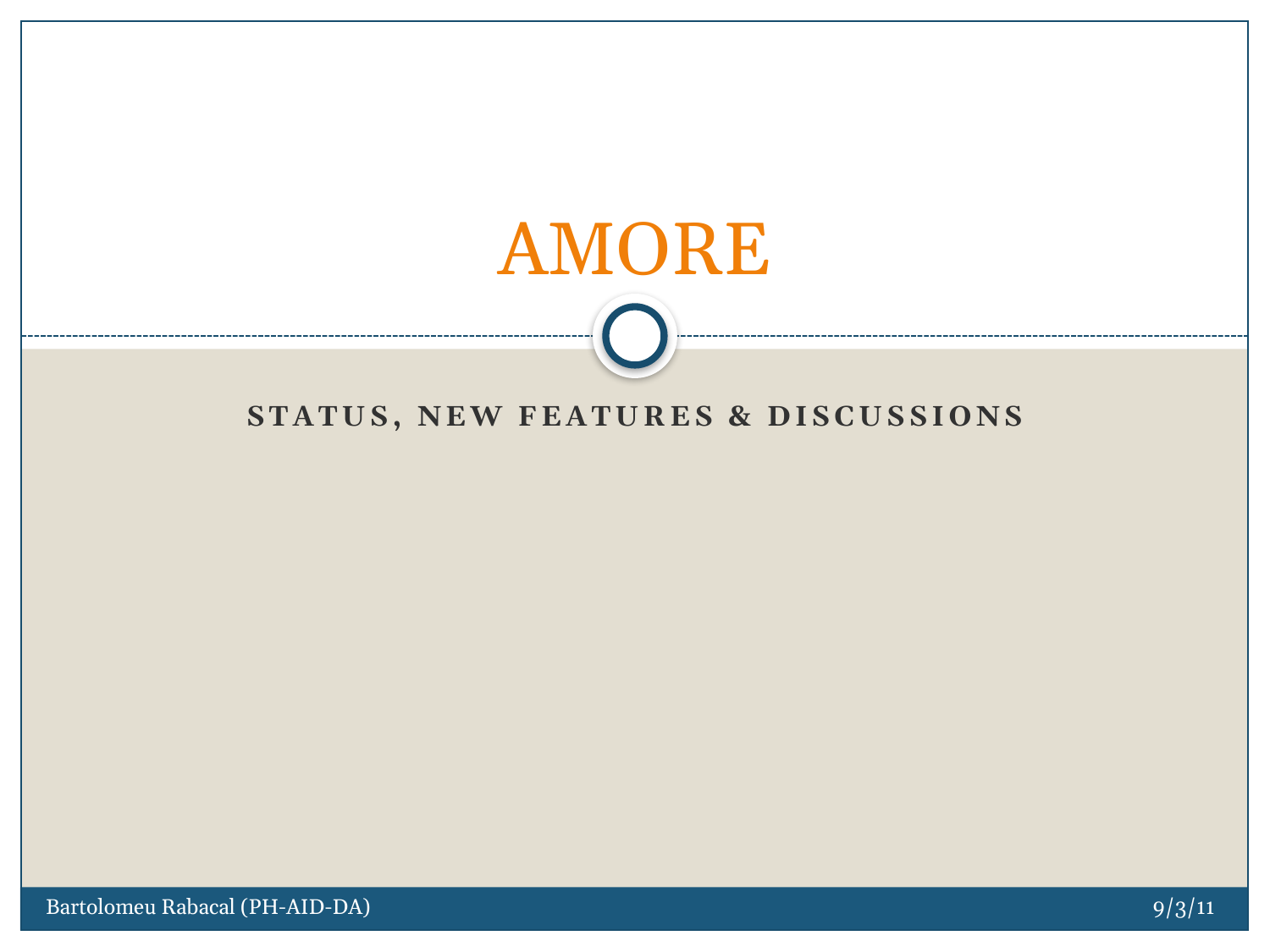

# AMORE
Status, new features & Discussions